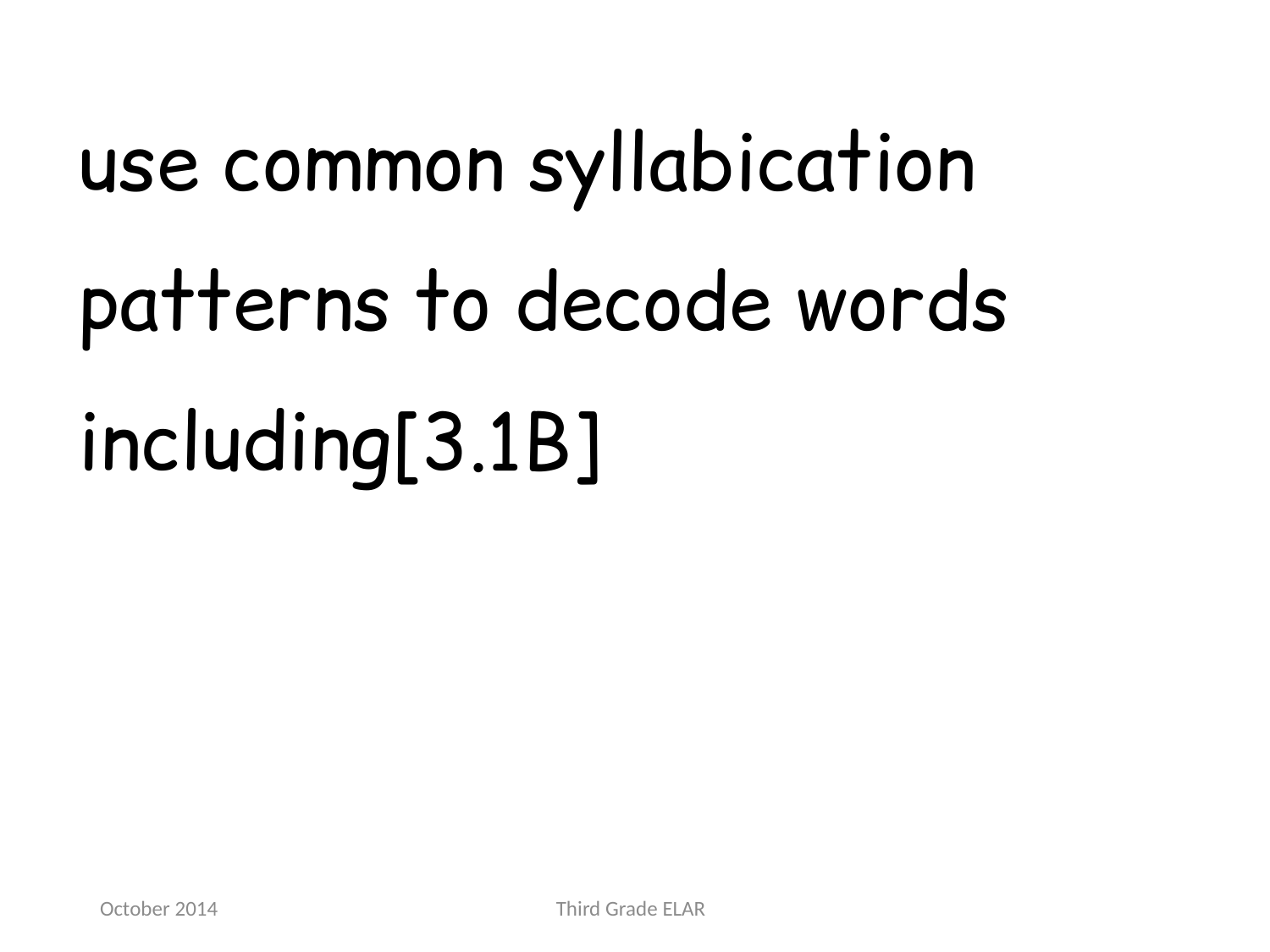

use common syllabication patterns to decode words including[3.1B]
October 2014
Third Grade ELAR